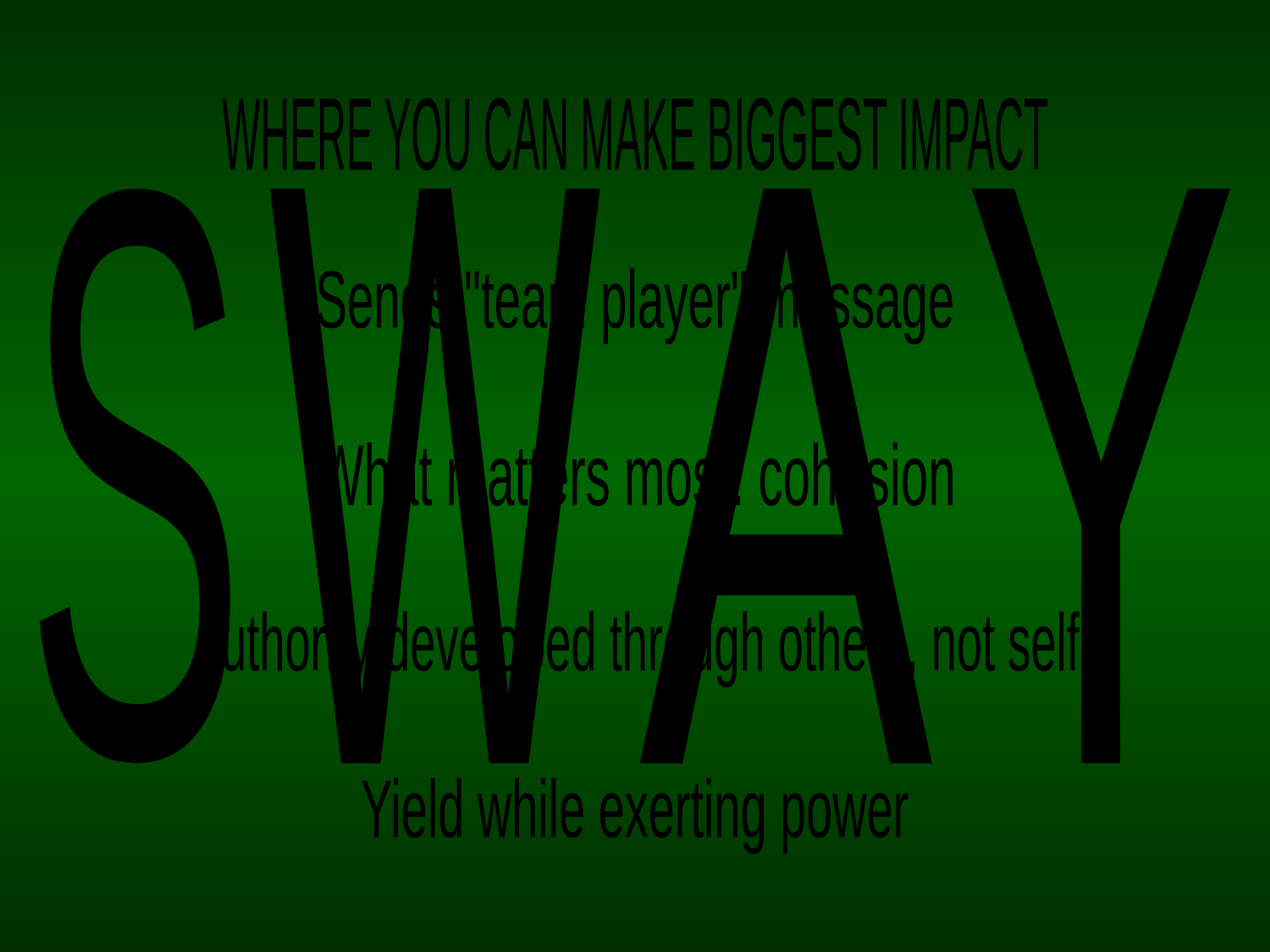

WHERE YOU CAN MAKE BIGGEST IMPACT
S
W
A
Y
Sends "team player" message
What matters most: cohesion
Authority developed through others, not self
Yield while exerting power